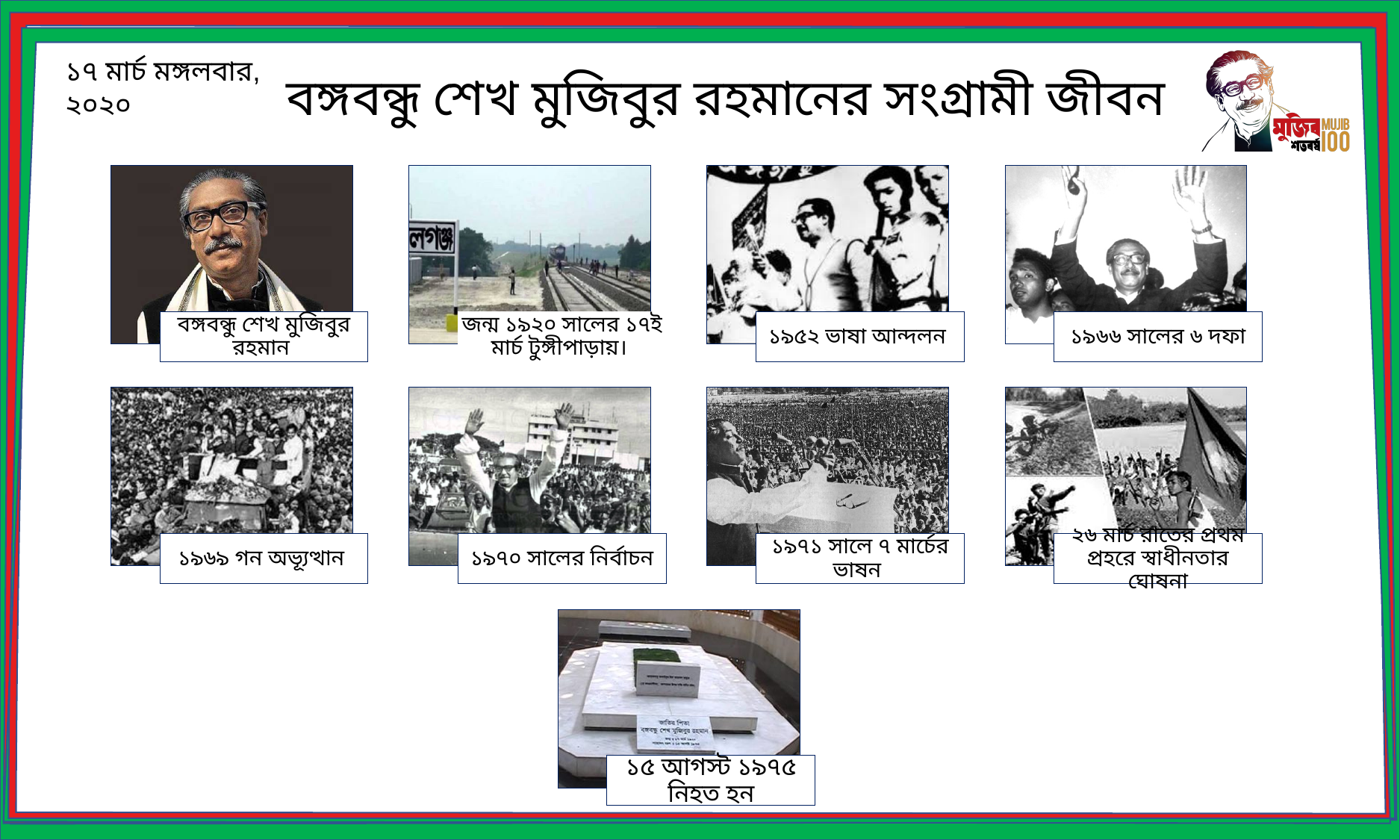

বঙ্গবন্ধু শেখ মুজিবুর রহমানের সংগ্রামী জীবন
বঙ্গবন্ধু শেখ মুজিবুর রহমান
জন্ম ১৯২০ সালের ১৭ই মার্চ টুঙ্গীপাড়ায়।
১৯৫২ ভাষা আন্দলন
১৯৬৬ সালের ৬ দফা
১৯৬৯ গন অভ্যূত্থান
১৯৭০ সালের নির্বাচন
১৯৭১ সালে ৭ মার্চের ভাষন
২৬ মার্চ রাতের প্রথম প্রহরে স্বাধীনতার ঘোষনা
১৫ আগস্ট ১৯৭৫ নিহত হন